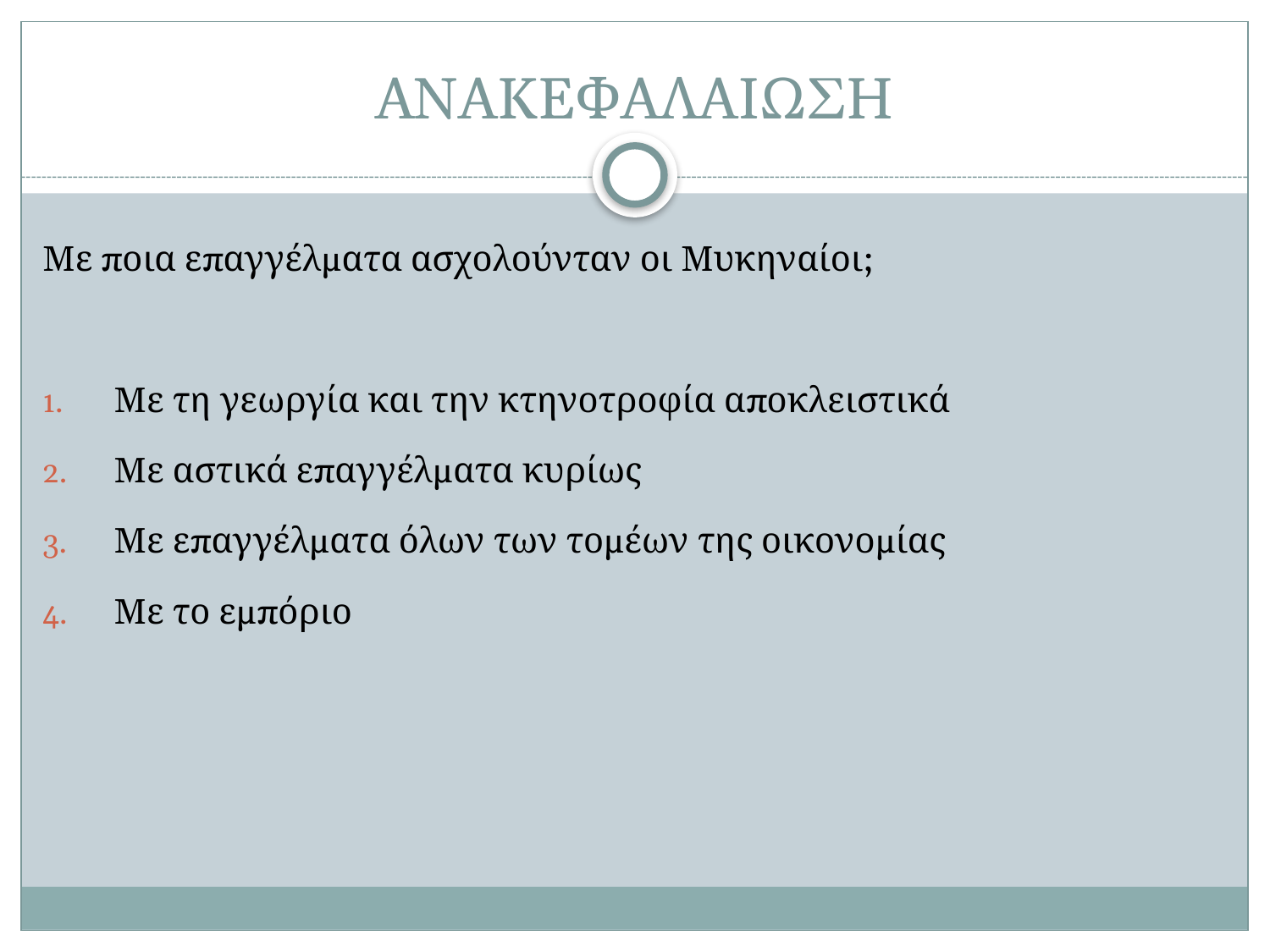

# ΑΝΑΚΕΦΑΛΑΙΩΣΗ
Με ποια επαγγέλματα ασχολούνταν οι Μυκηναίοι;

Με τη γεωργία και την κτηνοτροφία αποκλειστικά
Με αστικά επαγγέλματα κυρίως
Με επαγγέλματα όλων των τομέων της οικονομίας
Με το εμπόριο